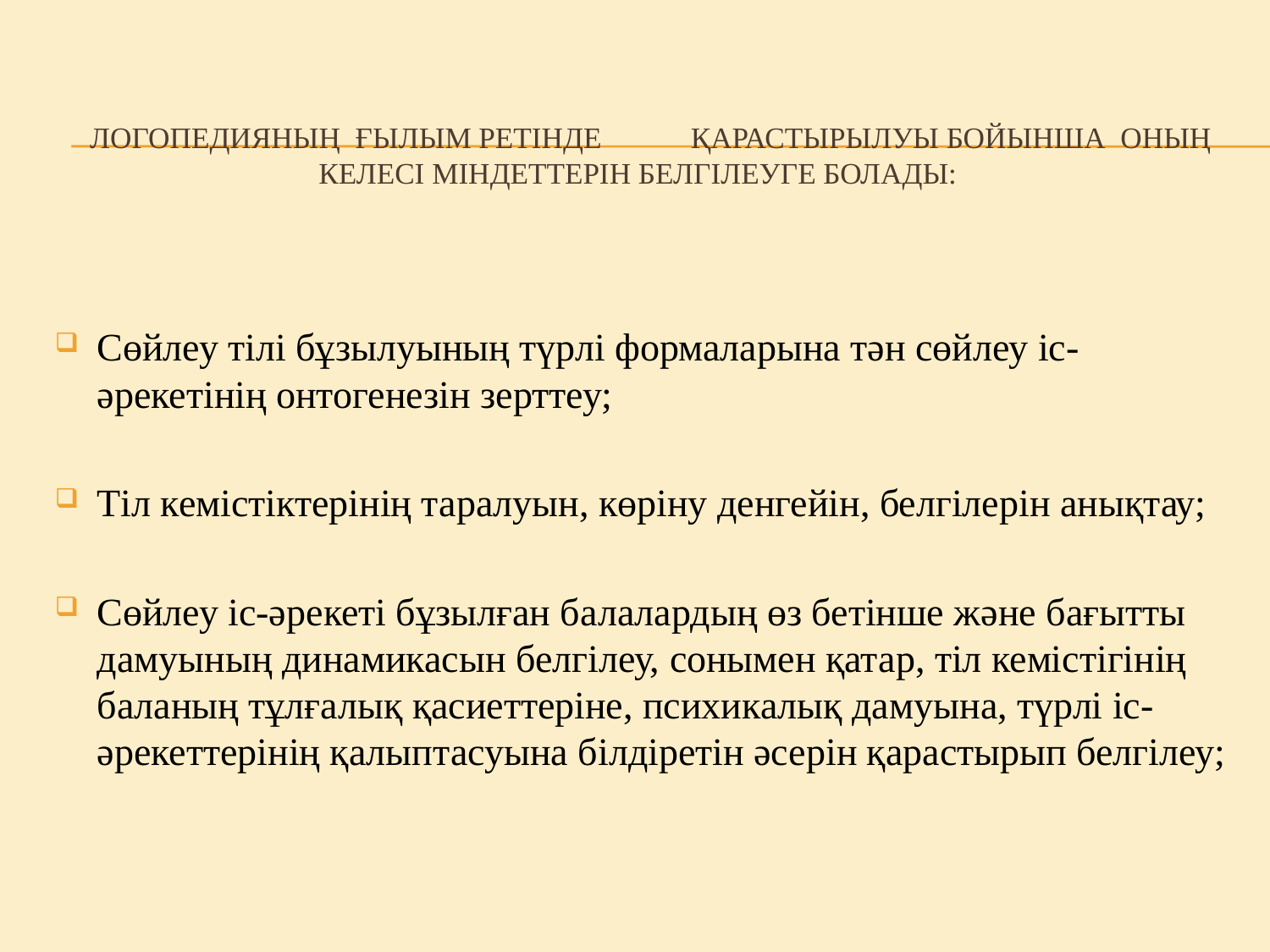

# Логопедияның  ғылым ретінде            қарастырылуы бойынша  оның  келесі міндеттерін белгілеуге болады:
Сөйлеу тілі бұзылуының түрлі формаларына тән сөйлеу іс-әрекетінің онтогенезін зерттеу;

Тіл кемістіктерінің таралуын, көріну денгейін, белгілерін анықтау;

Сөйлеу іс-әрекеті бұзылған балалардың өз бетінше және бағытты дамуының динамикасын белгілеу, сонымен қатар, тіл кемістігінің баланың тұлғалық қасиеттеріне, психикалық дамуына, түрлі іс-әрекеттерінің қалыптасуына білдіретін әсерін қарастырып белгілеу;